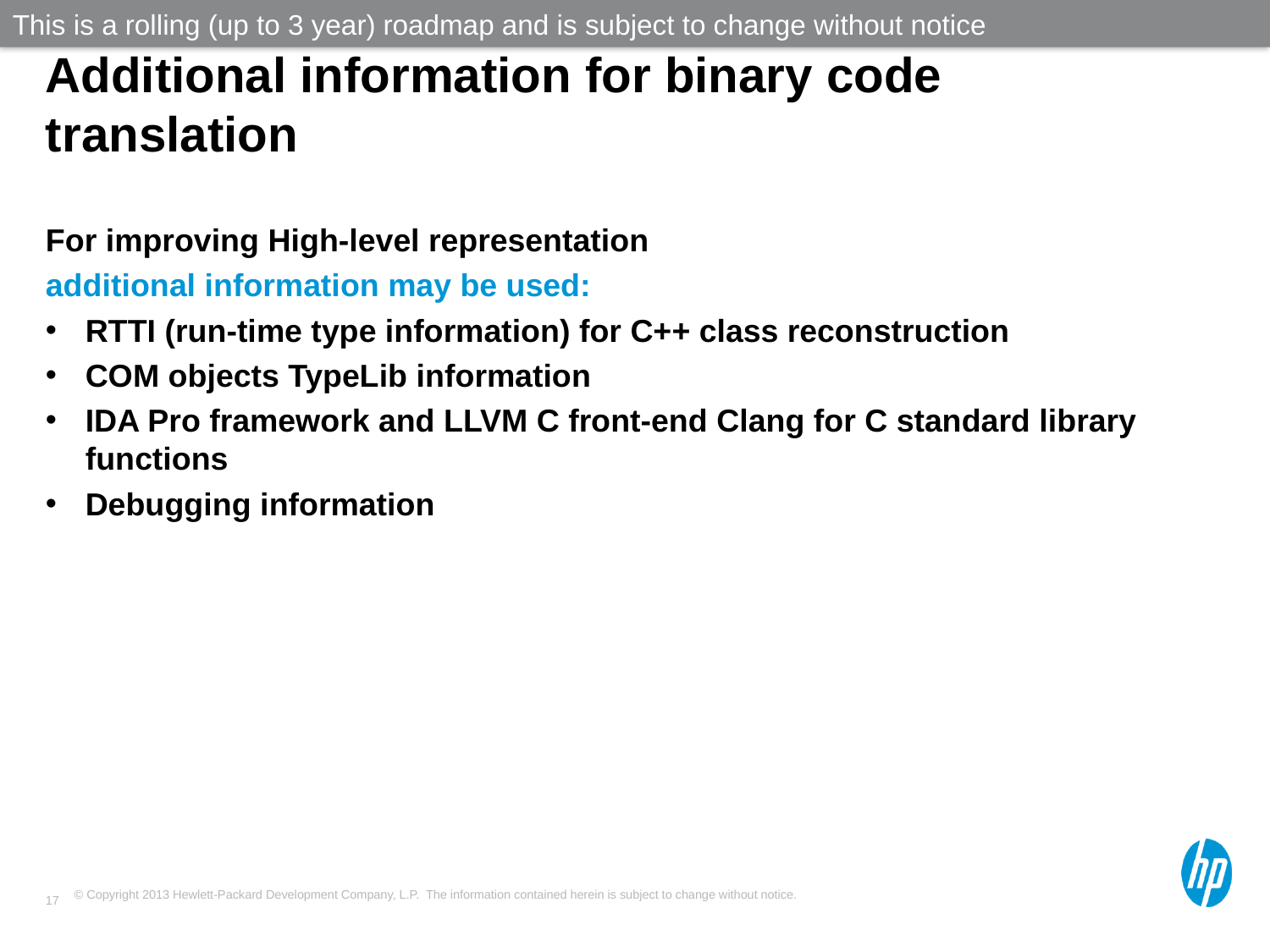

This is a rolling (up to 3 year) roadmap and is subject to change without notice
# Additional information for binary code translation
For improving High-level representation
additional information may be used:
RTTI (run-time type information) for C++ class reconstruction
COM objects TypeLib information
IDA Pro framework and LLVM C front-end Clang for C standard library functions
Debugging information